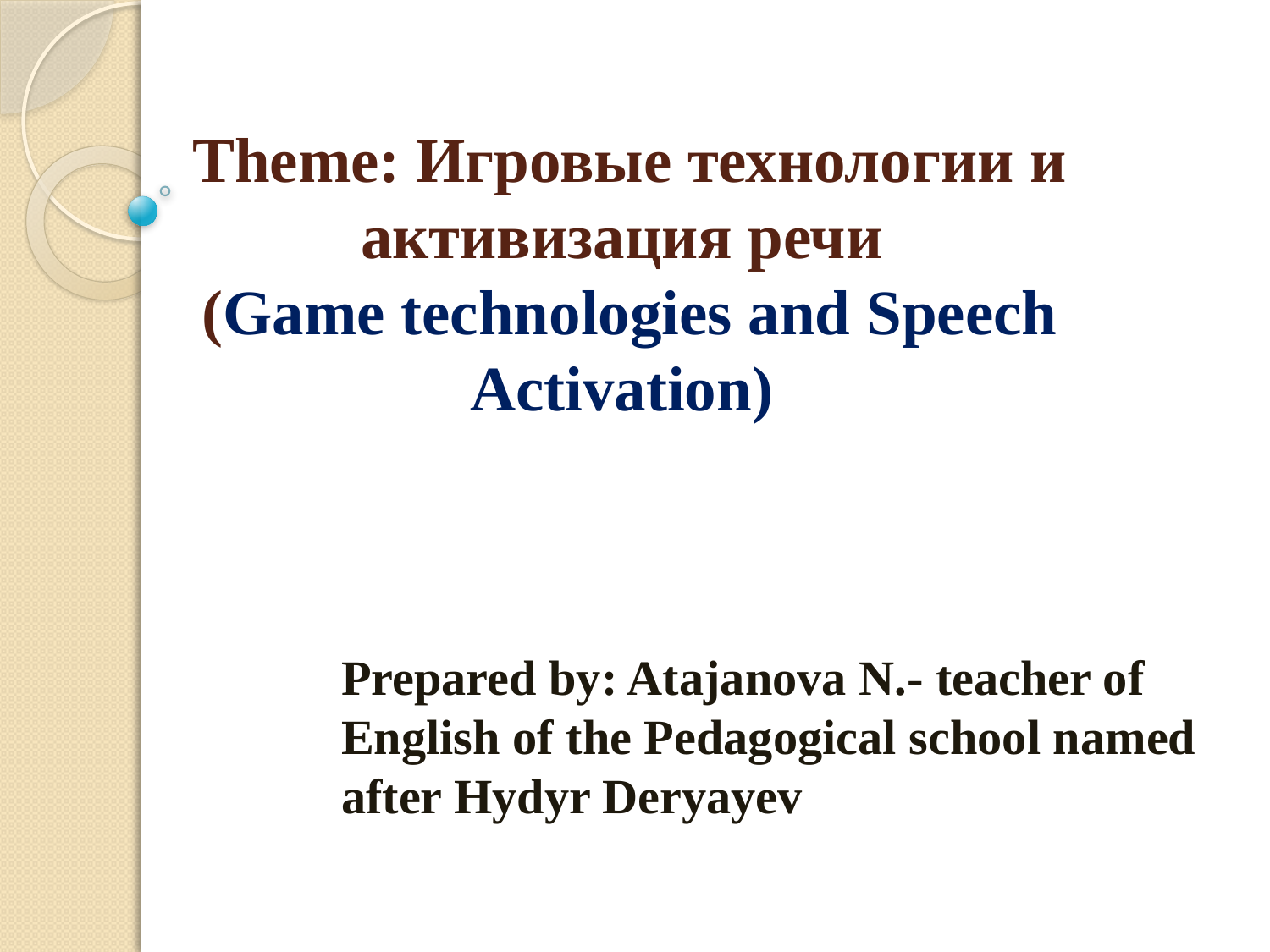

# Theme: Игровые технологии и активизация речи (Game technologies and Speech Activation)
Prepared by: Atajanova N.- teacher of English of the Pedagogical school named after Hydyr Deryayev